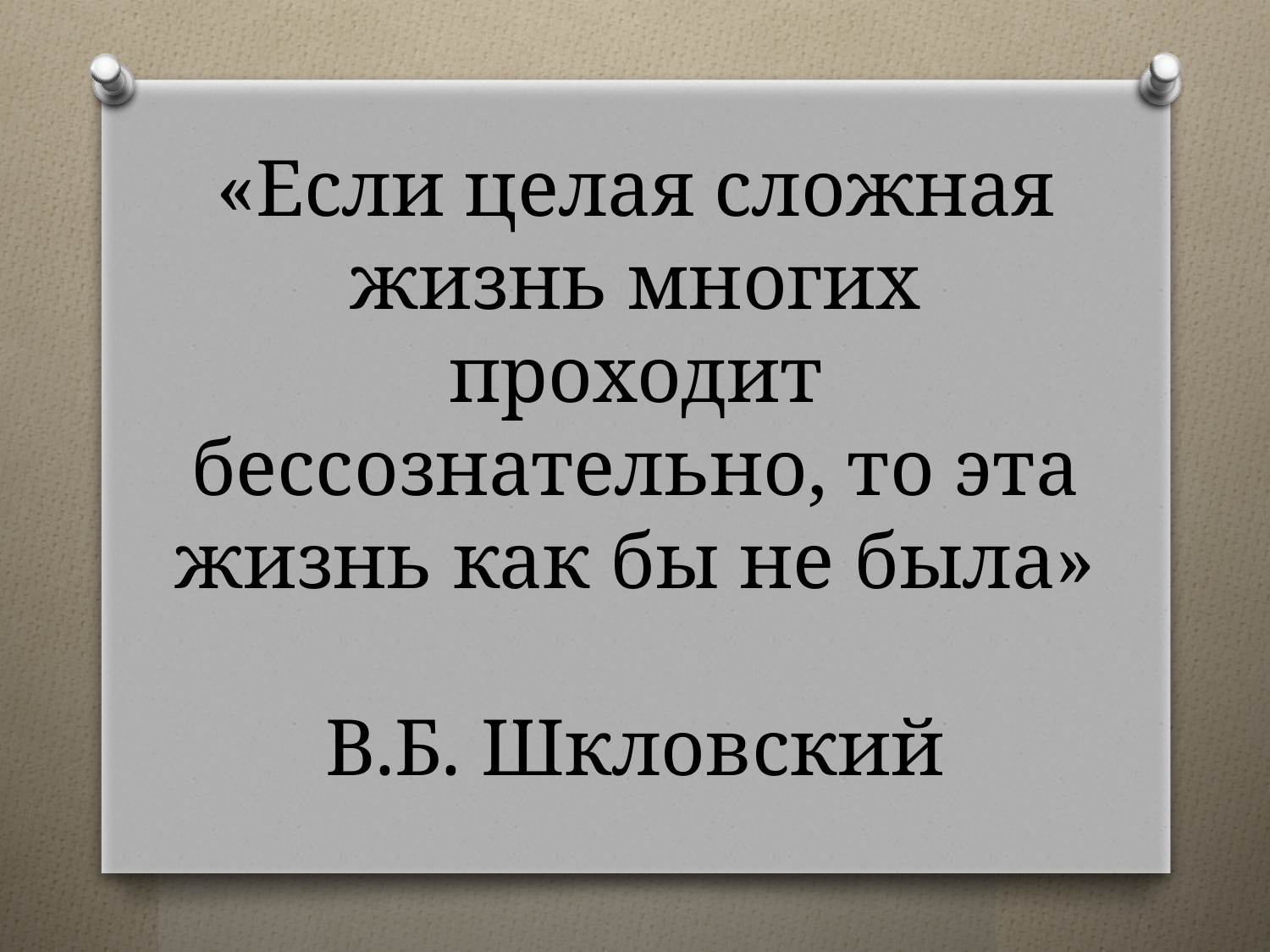

# «Если целая сложная жизнь многих проходит бессознательно, то эта жизнь как бы не была» В.Б. Шкловский